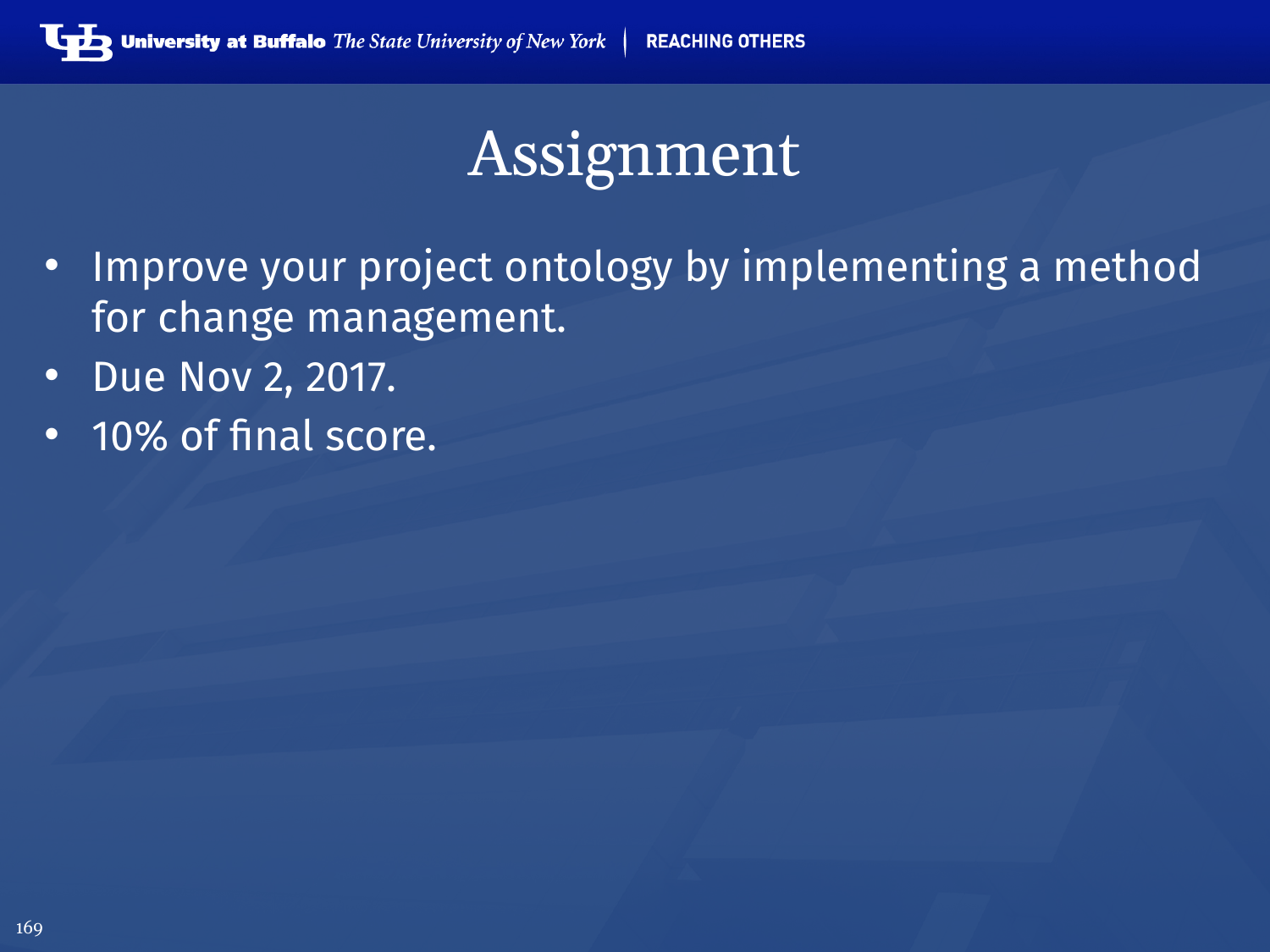

# Assignment
Improve your project ontology by implementing a method for change management.
Due Nov 2, 2017.
10% of final score.